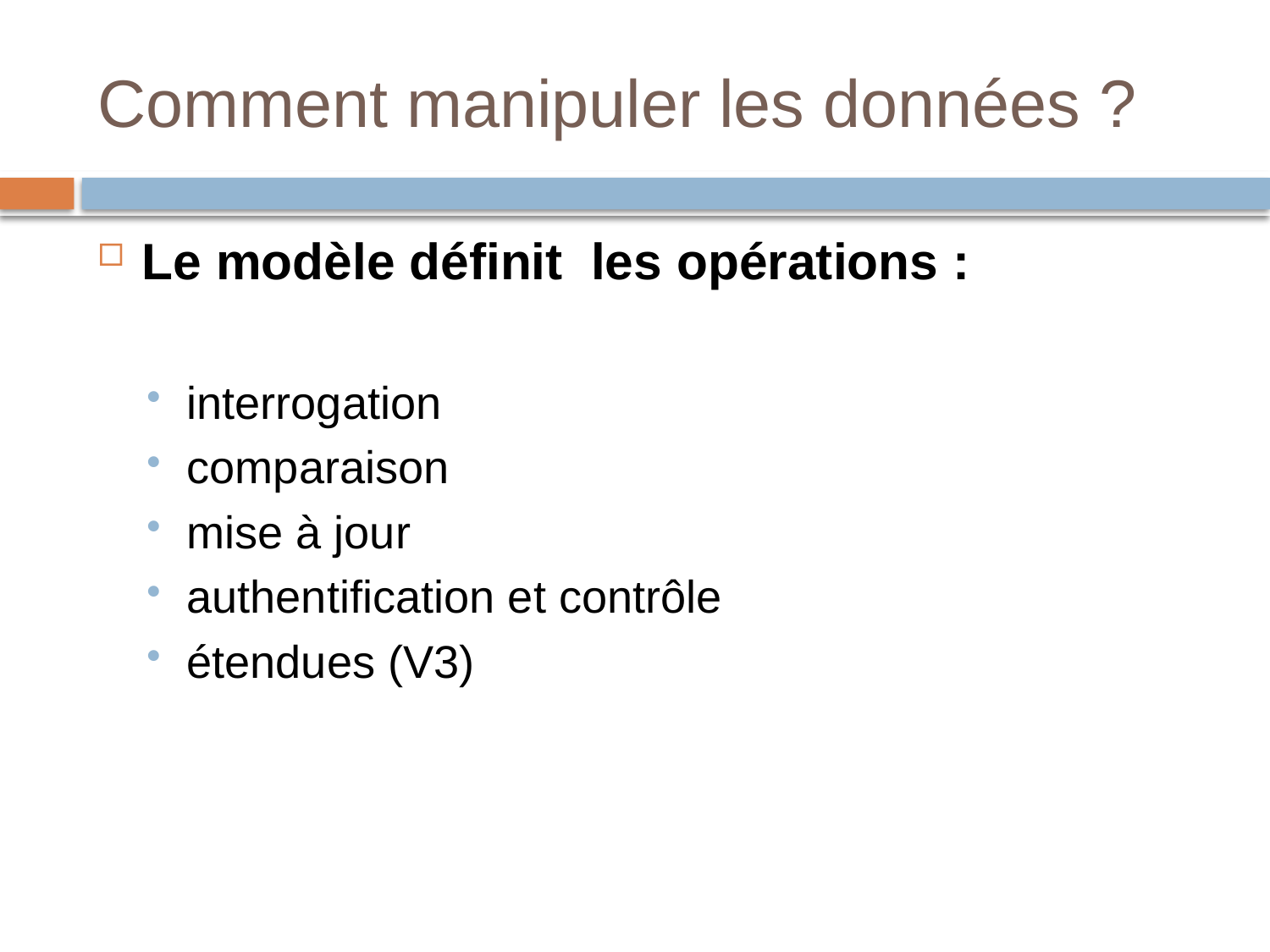

# Comment manipuler les données ?
Le modèle définit  les opérations :

interrogation
comparaison
mise à jour
authentification et contrôle
étendues (V3)